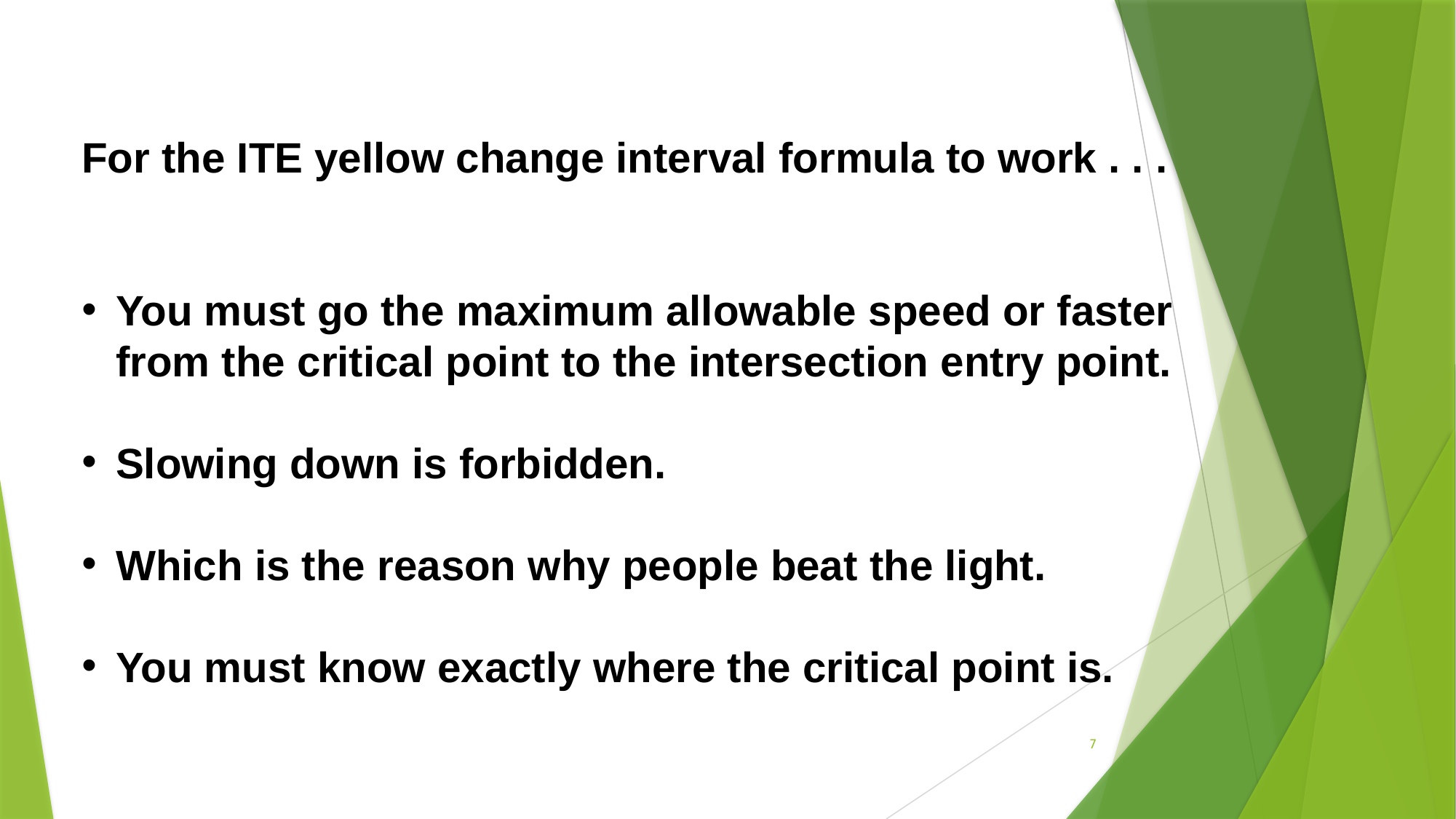

For the ITE yellow change interval formula to work . . .

You must go the maximum allowable speed or faster from the critical point to the intersection entry point.

Slowing down is forbidden.

Which is the reason why people beat the light.

You must know exactly where the critical point is.
7